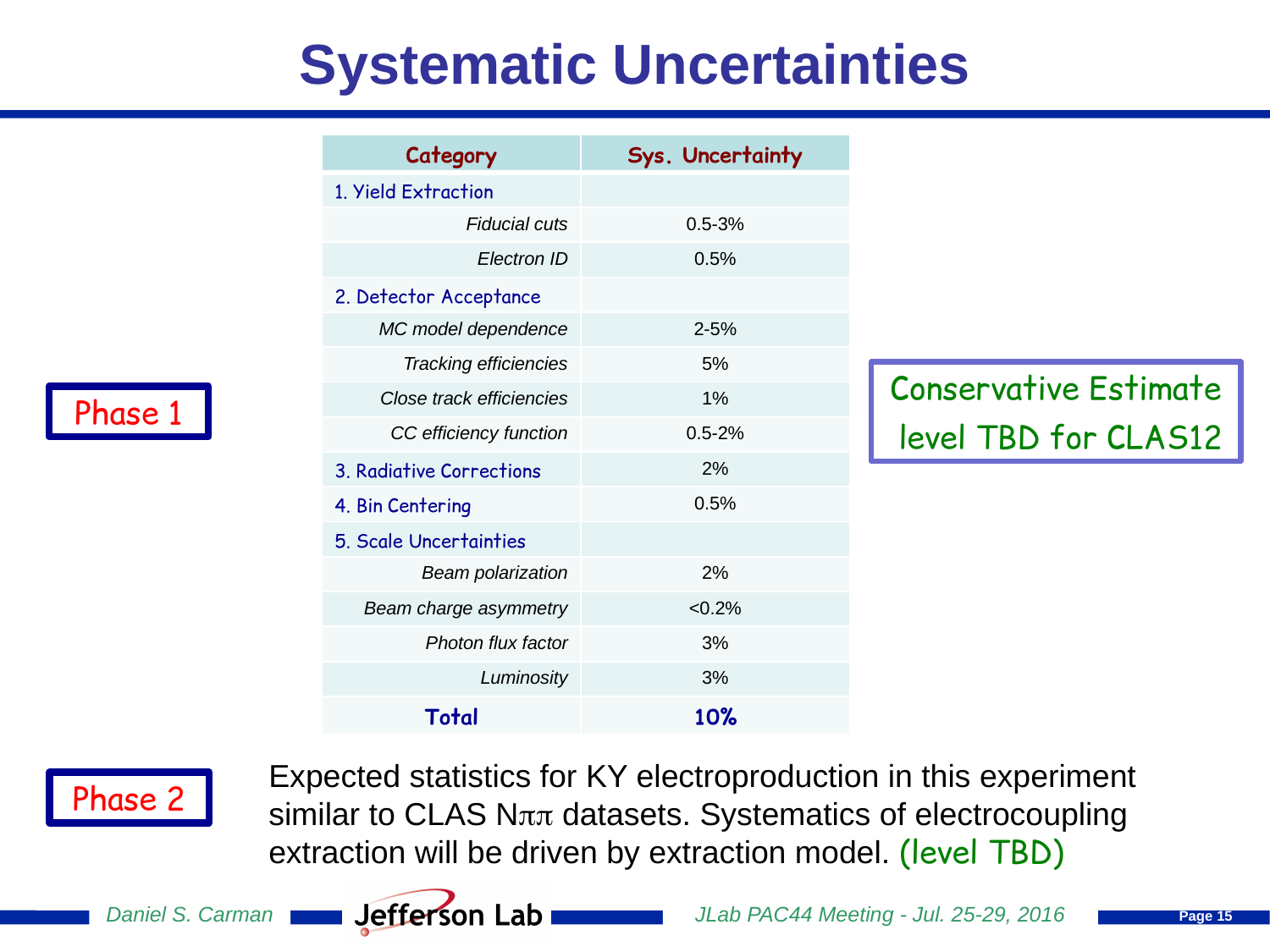

# Systematic Uncertainties
| Category | Sys. Uncertainty |
| --- | --- |
| 1. Yield Extraction |  |
| Fiducial cuts | 0.5-3% |
| Electron ID | 0.5% |
| 2. Detector Acceptance |  |
| MC model dependence | 2-5% |
| Tracking efficiencies | 5% |
| Close track efficiencies | 1% |
| CC efficiency function | 0.5-2% |
| 3. Radiative Corrections | 2% |
| 4. Bin Centering | 0.5% |
| 5. Scale Uncertainties |  |
| Beam polarization | 2% |
| Beam charge asymmetry | <0.2% |
| Photon flux factor | 3% |
| Luminosity | 3% |
| Total | 10% |
Conservative Estimate
 level TBD for CLAS12
Phase 1
Expected statistics for KY electroproduction in this experiment similar to CLAS Nππ datasets. Systematics of electrocoupling extraction will be driven by extraction model. (level TBD)
Phase 2